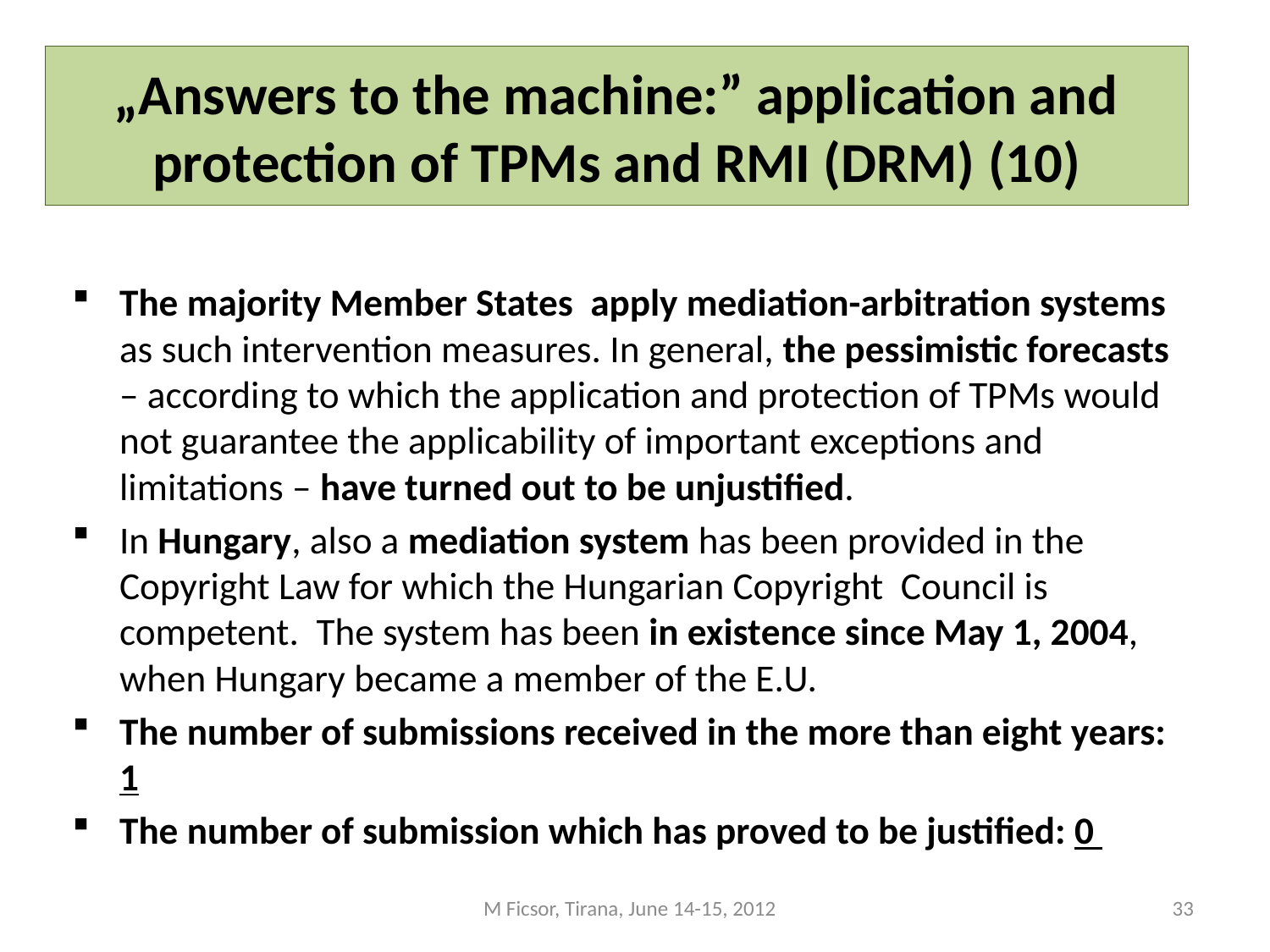

# „Answers to the machine:” application and protection of TPMs and RMI (DRM) (10)

The majority Member States  apply mediation-arbitration systems as such intervention measures. In general, the pessimistic forecasts – according to which the application and protection of TPMs would not guarantee the applicability of important exceptions and limitations – have turned out to be unjustified.
In Hungary, also a mediation system has been provided in the Copyright Law for which the Hungarian Copyright  Council is competent.  The system has been in existence since May 1, 2004, when Hungary became a member of the E.U.
The number of submissions received in the more than eight years: 1
The number of submission which has proved to be justified: 0
M Ficsor, Tirana, June 14-15, 2012
33